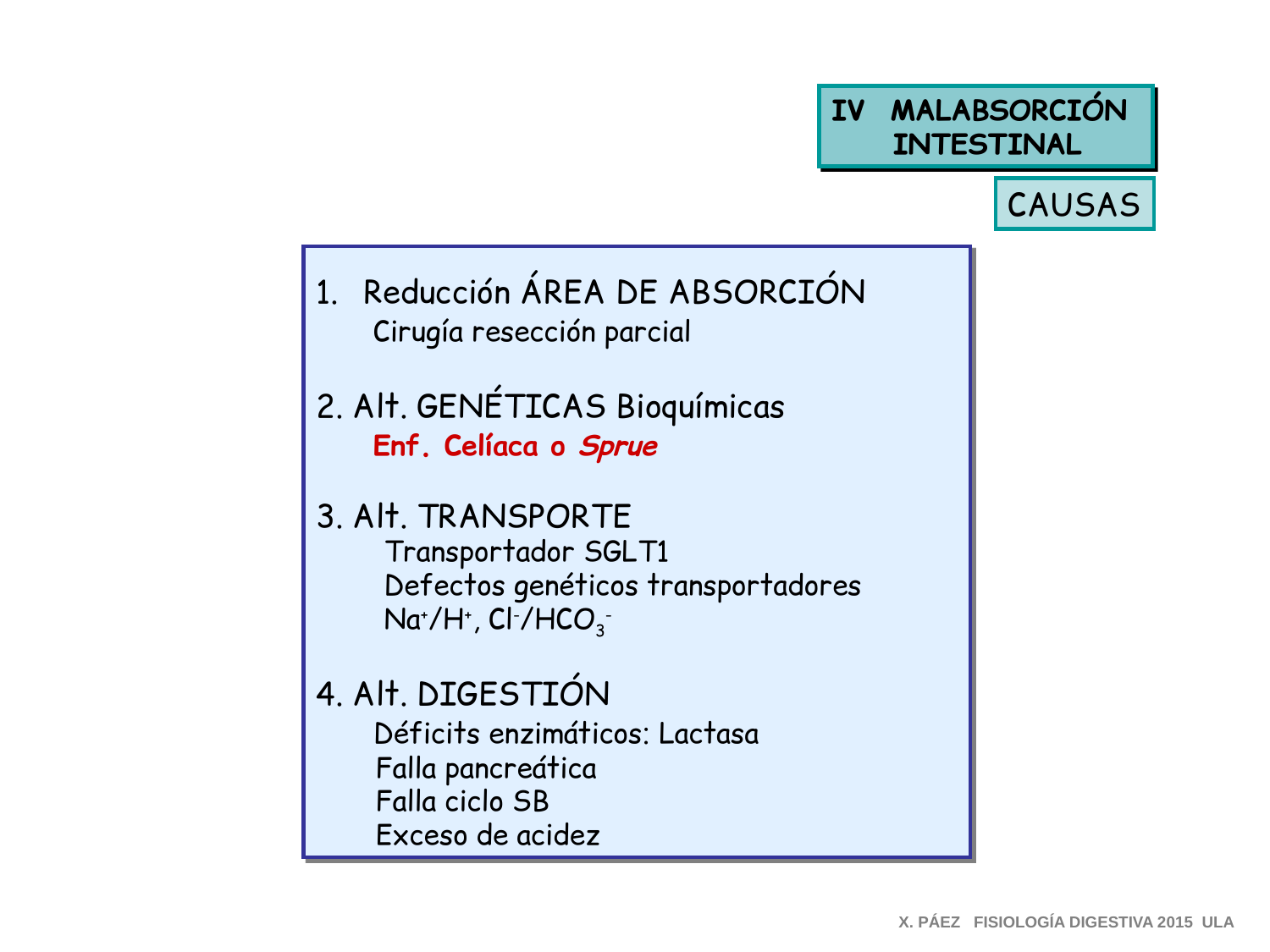

IV  MALABSORCIÓN
     INTESTINAL
CAUSAS

Reducción ÁREA DE ABSORCIÓN
      Cirugía resección parcial

2. Alt. GENÉTICAS Bioquímicas
      Enf. Celíaca o Sprue

3. Alt. TRANSPORTE
        Transportador SGLT1
        Defectos genéticos transportadores
        Na+/H+, Cl-/HCO3-

4. Alt. DIGESTIÓN
      Déficits enzimáticos: Lactasa
       Falla pancreática
       Falla ciclo SB
       Exceso de acidez
X. PÁEZ   FISIOLOGÍA DIGESTIVA 2015  ULA